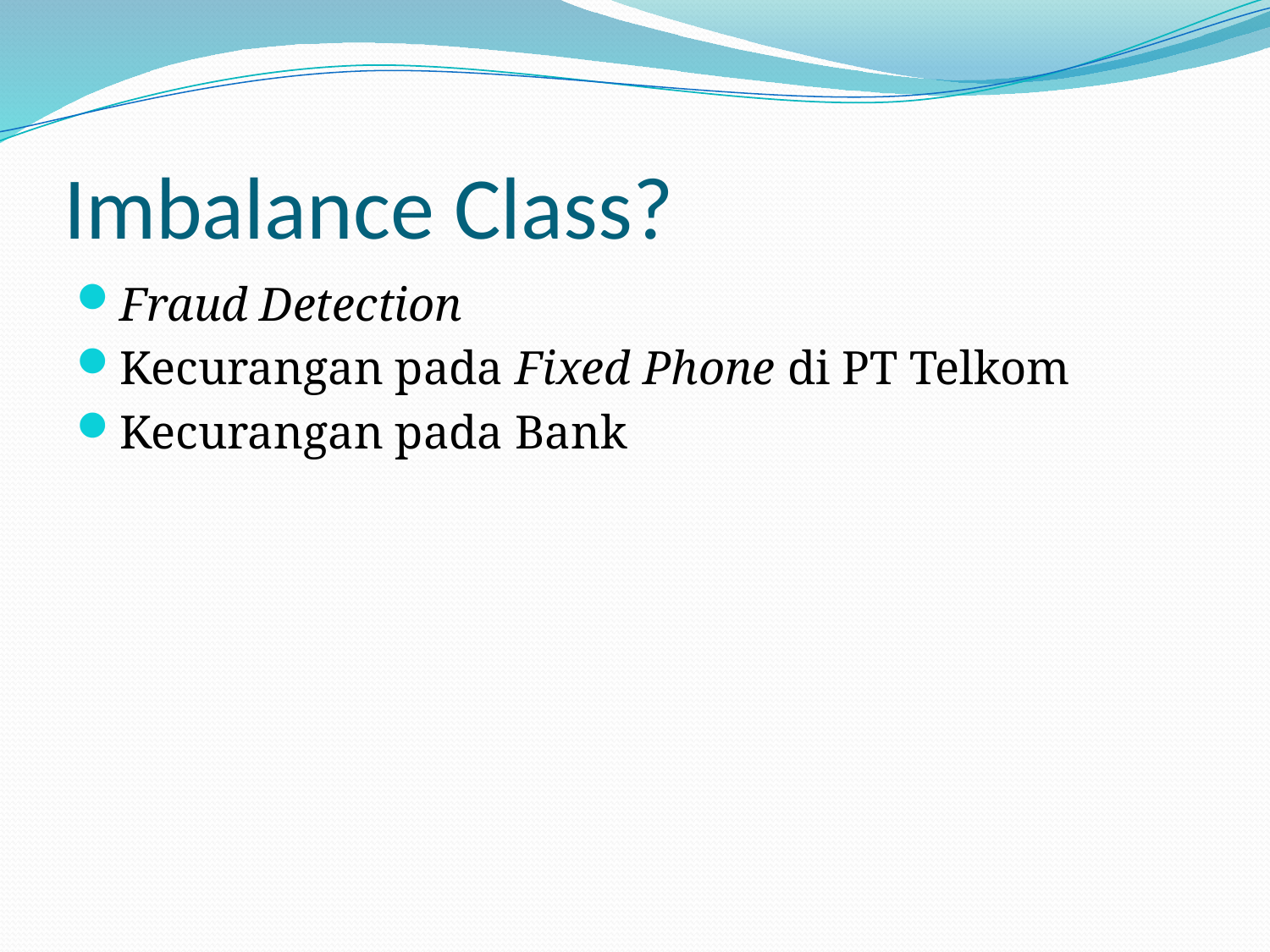

# Imbalance Class?
Fraud Detection
Kecurangan pada Fixed Phone di PT Telkom
Kecurangan pada Bank